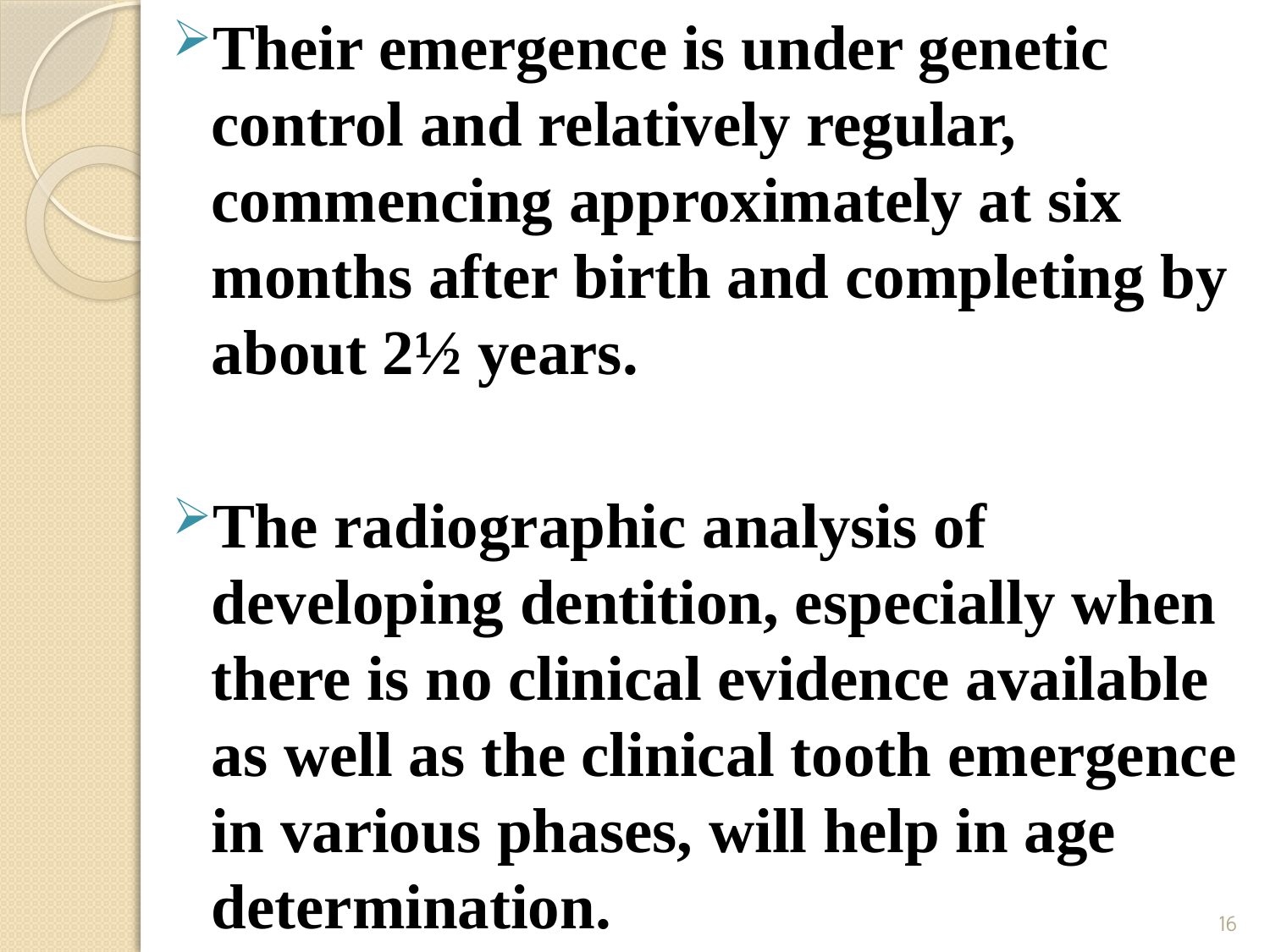

Their emergence is under genetic control and relatively regular, commencing approximately at six months after birth and completing by about 2½ years.

The radiographic analysis of developing dentition, especially when there is no clinical evidence available as well as the clinical tooth emergence in various phases, will help in age determination.

#
16